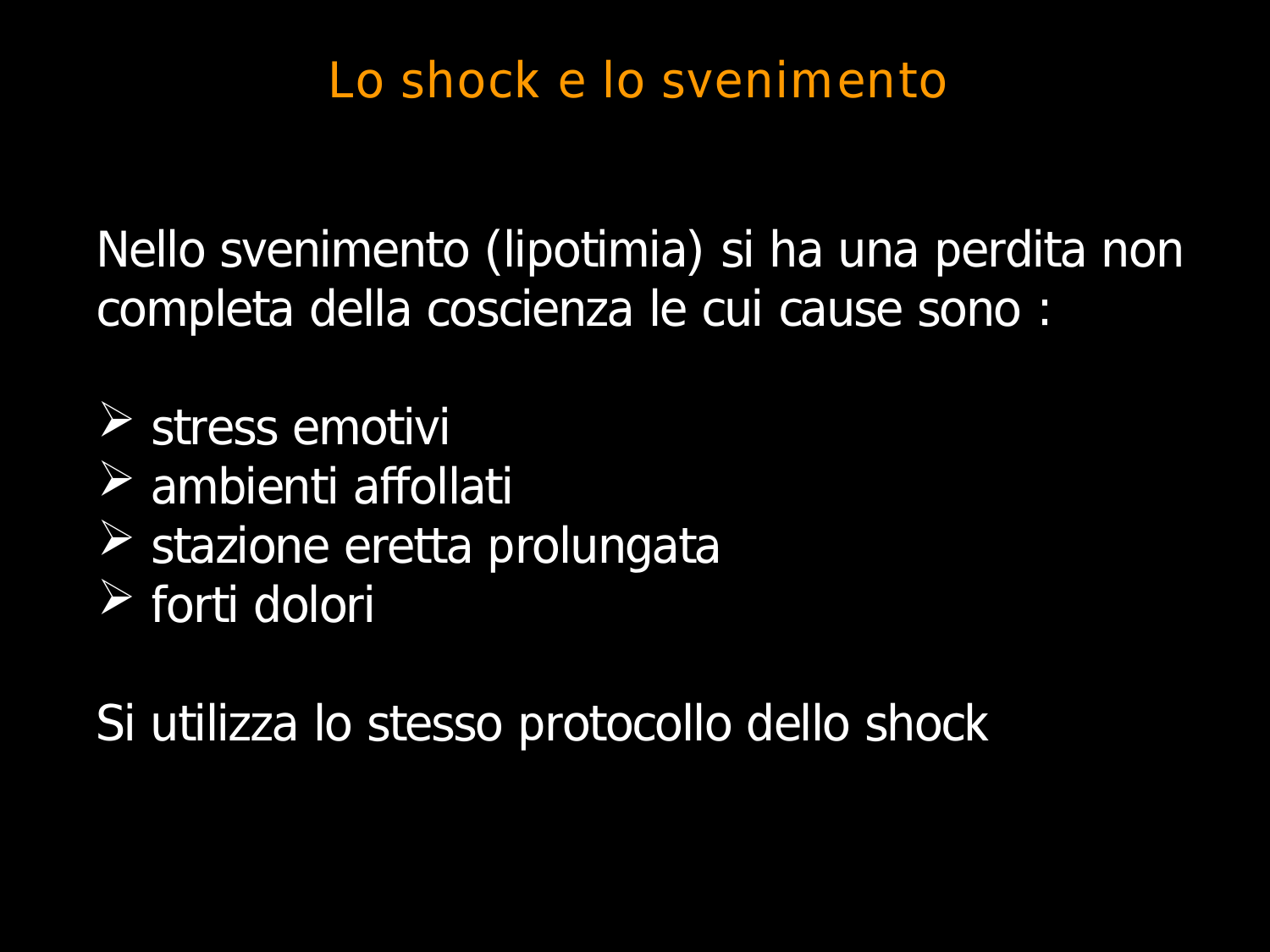

Lo shock e lo svenimento
Nello svenimento (lipotimia) si ha una perdita non completa della coscienza le cui cause sono :

 stress emotivi
 ambienti affollati
 stazione eretta prolungata
 forti dolori

Si utilizza lo stesso protocollo dello shock

#